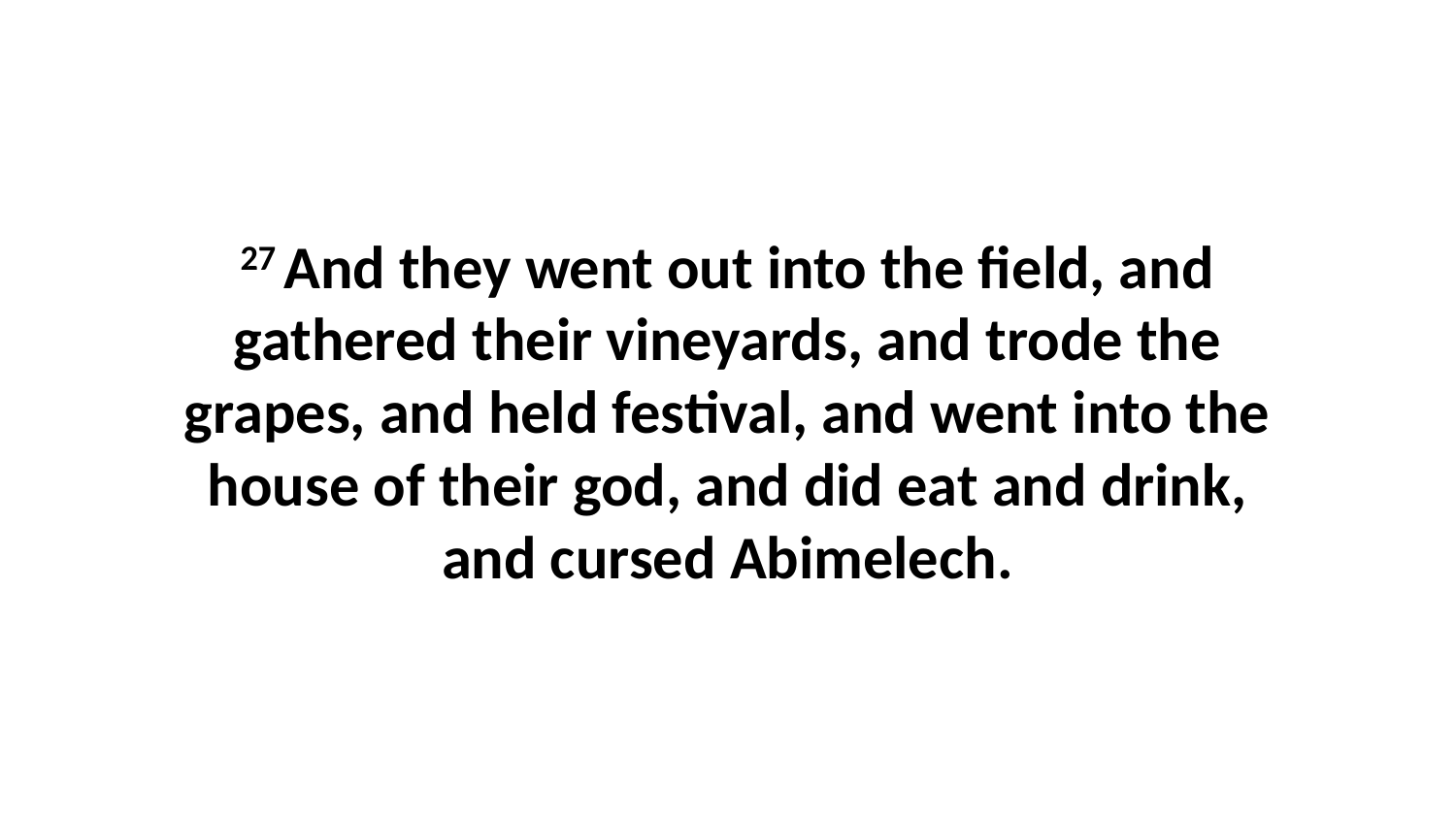

27 And they went out into the field, and gathered their vineyards, and trode the grapes, and held festival, and went into the house of their god, and did eat and drink, and cursed Abimelech.